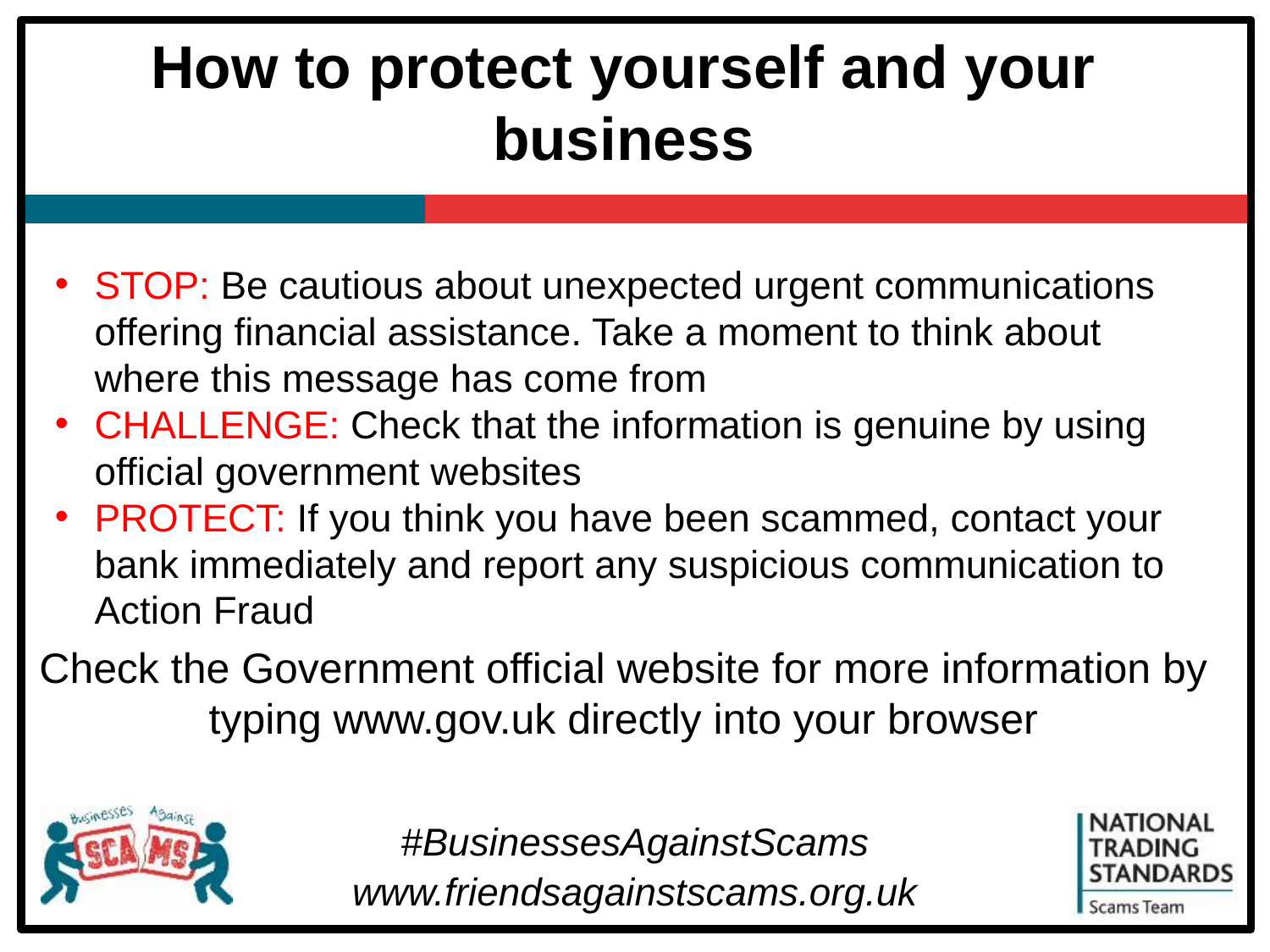

# How to protect yourself and your business
STOP: Be cautious about unexpected urgent communications offering financial assistance. Take a moment to think about where this message has come from
CHALLENGE: Check that the information is genuine by using official government websites
PROTECT: If you think you have been scammed, contact your bank immediately and report any suspicious communication to Action Fraud
Check the Government official website for more information by typing www.gov.uk directly into your browser